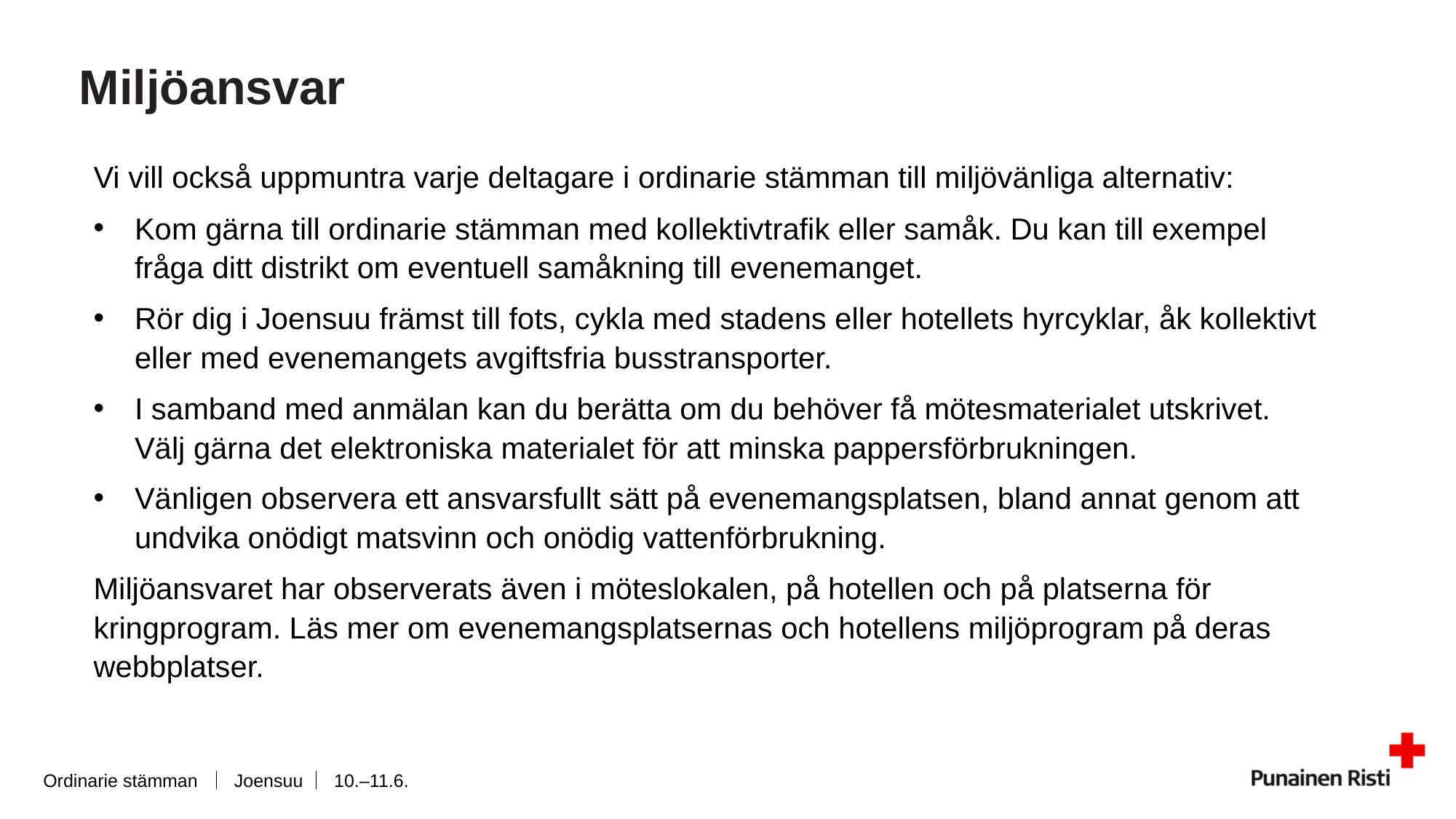

# Miljöansvar
Vi vill också uppmuntra varje deltagare i ordinarie stämman till miljövänliga alternativ:
Kom gärna till ordinarie stämman med kollektivtrafik eller samåk. Du kan till exempel fråga ditt distrikt om eventuell samåkning till evenemanget.
Rör dig i Joensuu främst till fots, cykla med stadens eller hotellets hyrcyklar, åk kollektivt eller med evenemangets avgiftsfria busstransporter.
I samband med anmälan kan du berätta om du behöver få mötesmaterialet utskrivet. Välj gärna det elektroniska materialet för att minska pappersförbrukningen.
Vänligen observera ett ansvarsfullt sätt på evenemangsplatsen, bland annat genom att undvika onödigt matsvinn och onödig vattenförbrukning.
Miljöansvaret har observerats även i möteslokalen, på hotellen och på platserna för kringprogram. Läs mer om evenemangsplatsernas och hotellens miljöprogram på deras webbplatser.